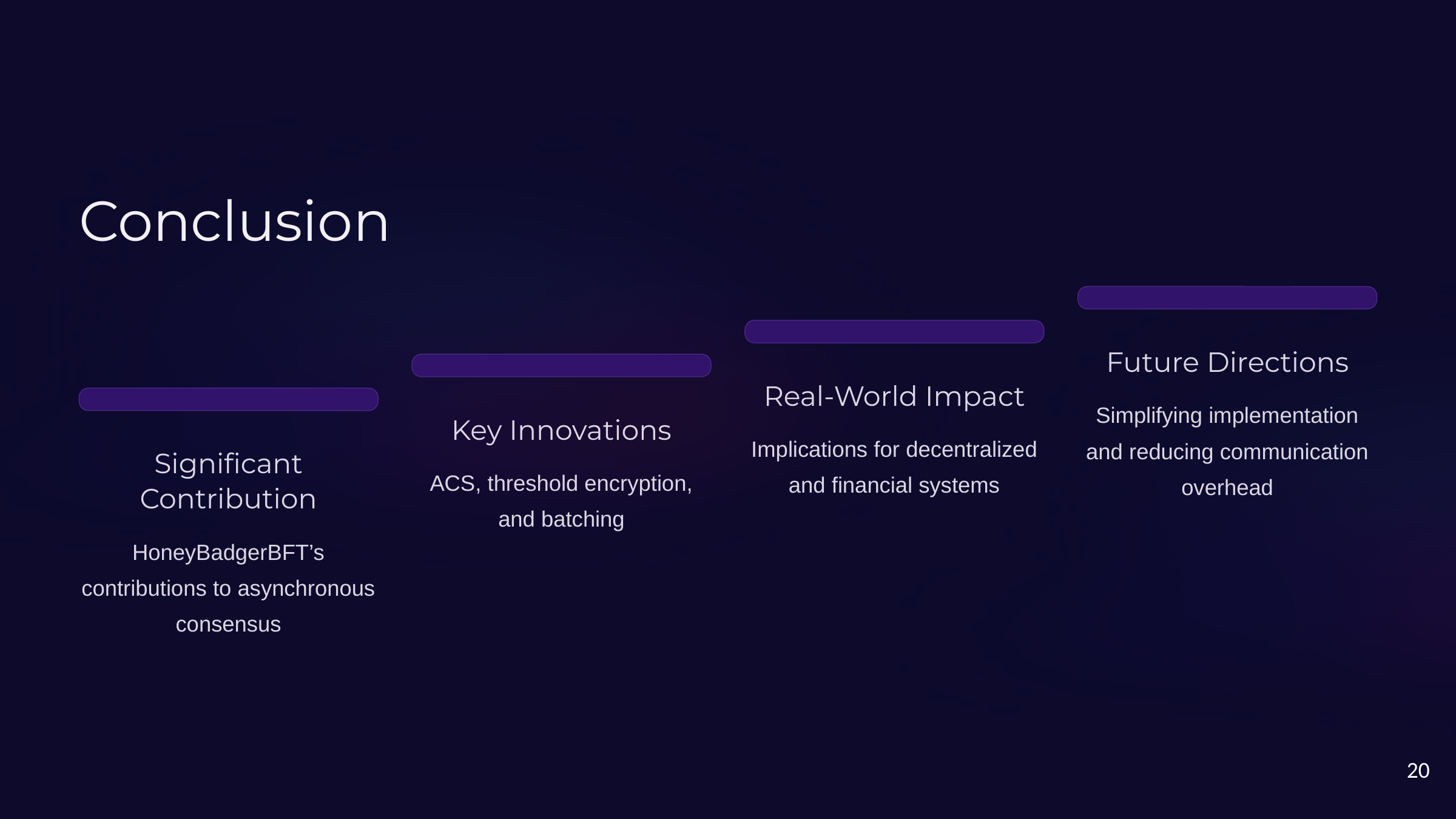

Conclusion

Future Directions

Real-World Impact

Simplifying implementation and reducing communication overhead
Key Innovations
Implications for decentralized and financial systems
Significant Contribution
ACS, threshold encryption, and batching
HoneyBadgerBFT’s contributions to asynchronous consensus
20